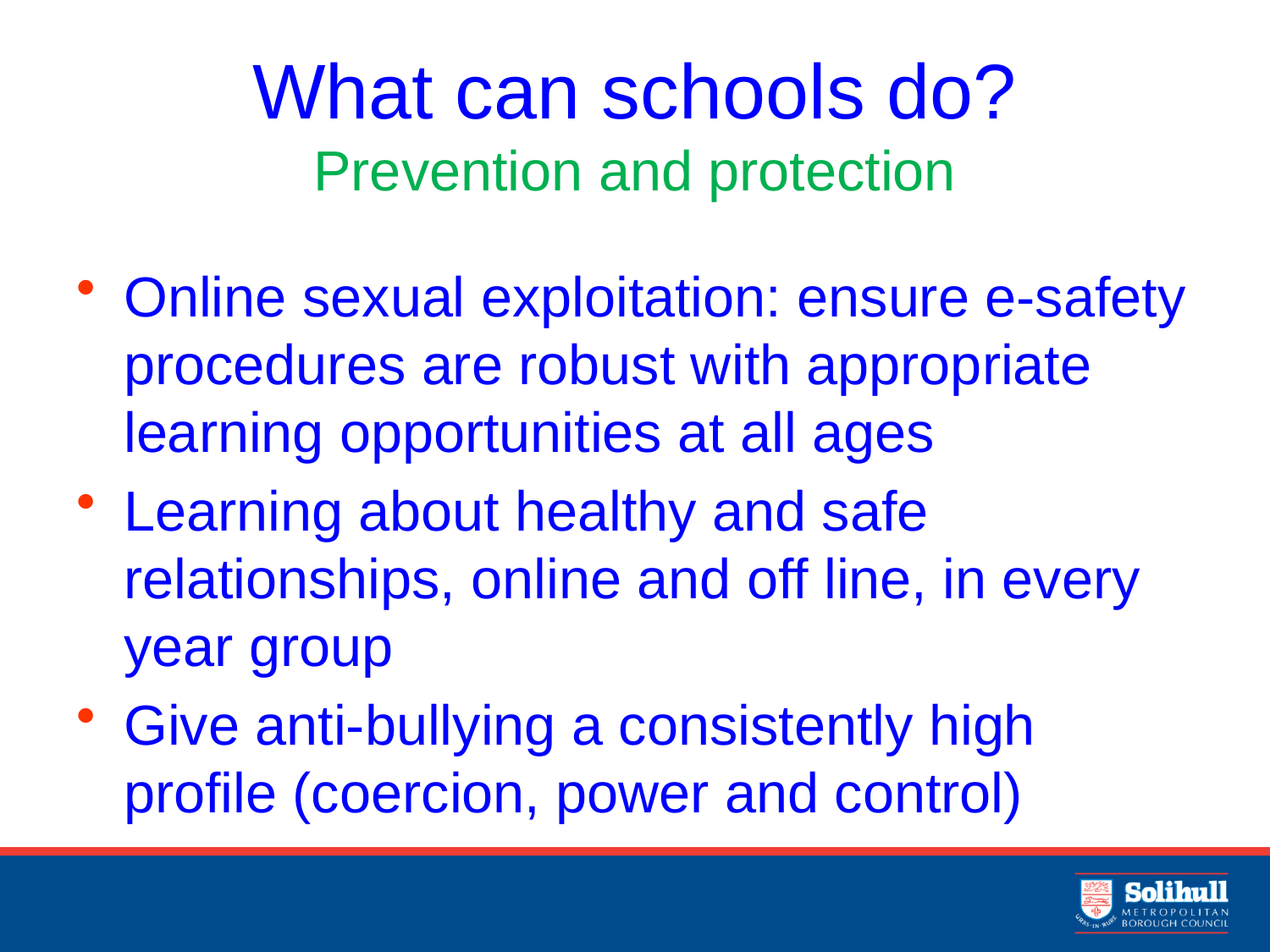

# What can schools do? Prevention and protection
Online sexual exploitation: ensure e-safety procedures are robust with appropriate learning opportunities at all ages
Learning about healthy and safe relationships, online and off line, in every year group
Give anti-bullying a consistently high profile (coercion, power and control)